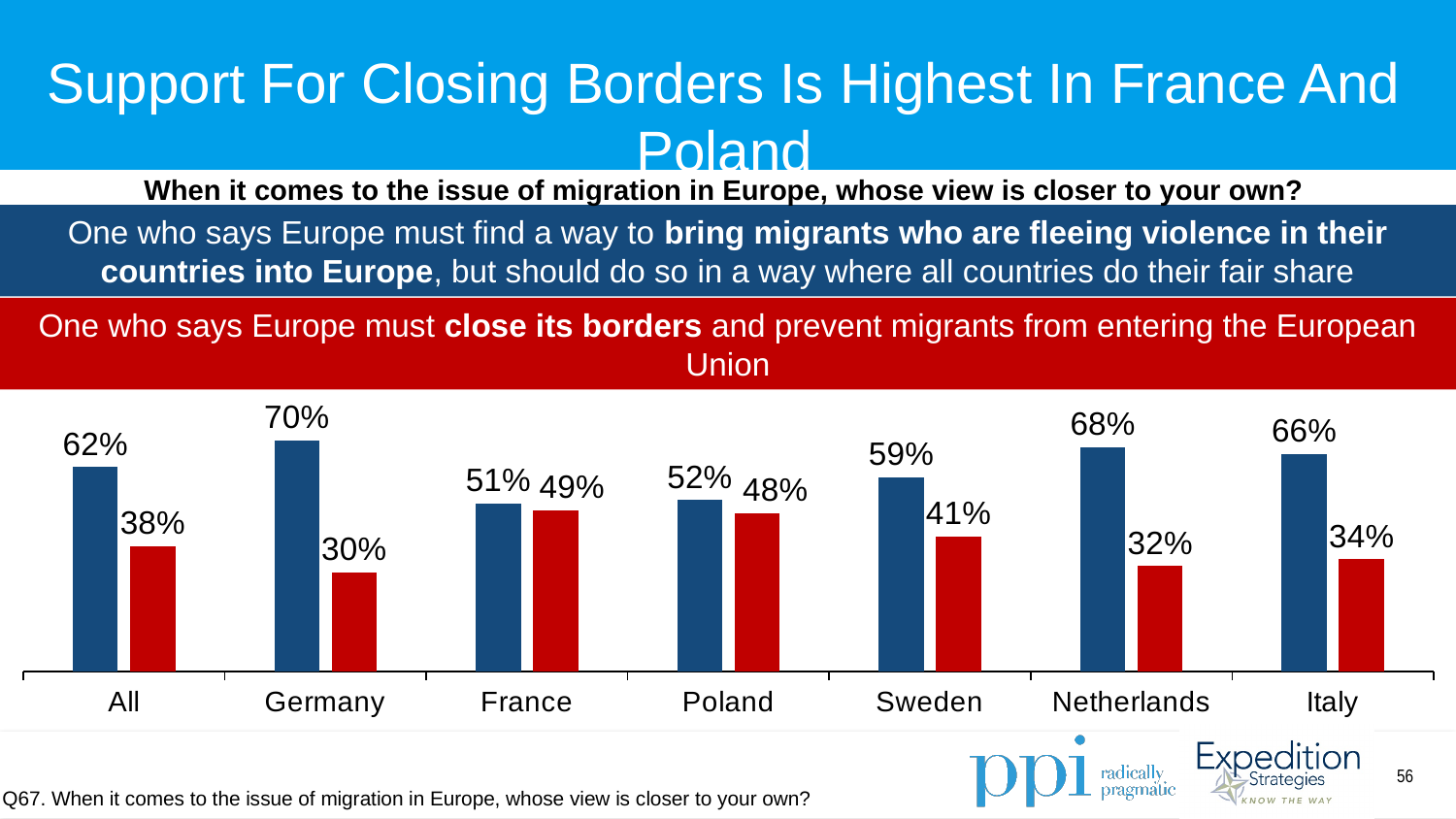

Support For Closing Borders Is Highest In France And Poland
When it comes to the issue of migration in Europe, whose view is closer to your own?
One who says Europe must find a way to bring migrants who are fleeing violence in their countries into Europe, but should do so in a way where all countries do their fair share
One who says Europe must close its borders and prevent migrants from entering the European Union

### Chart

| Category | Column2 | Column3 |
|---|---|---|
| All | 0.62 | 0.38 |
| Germany | 0.7 | 0.3 |
| France | 0.51 | 0.49 |
| Poland | 0.52 | 0.48 |
| Sweden | 0.59 | 0.41 |
| Netherlands | 0.68 | 0.32 |
| Italy | 0.66 | 0.34 |
Q67. When it comes to the issue of migration in Europe, whose view is closer to your own?